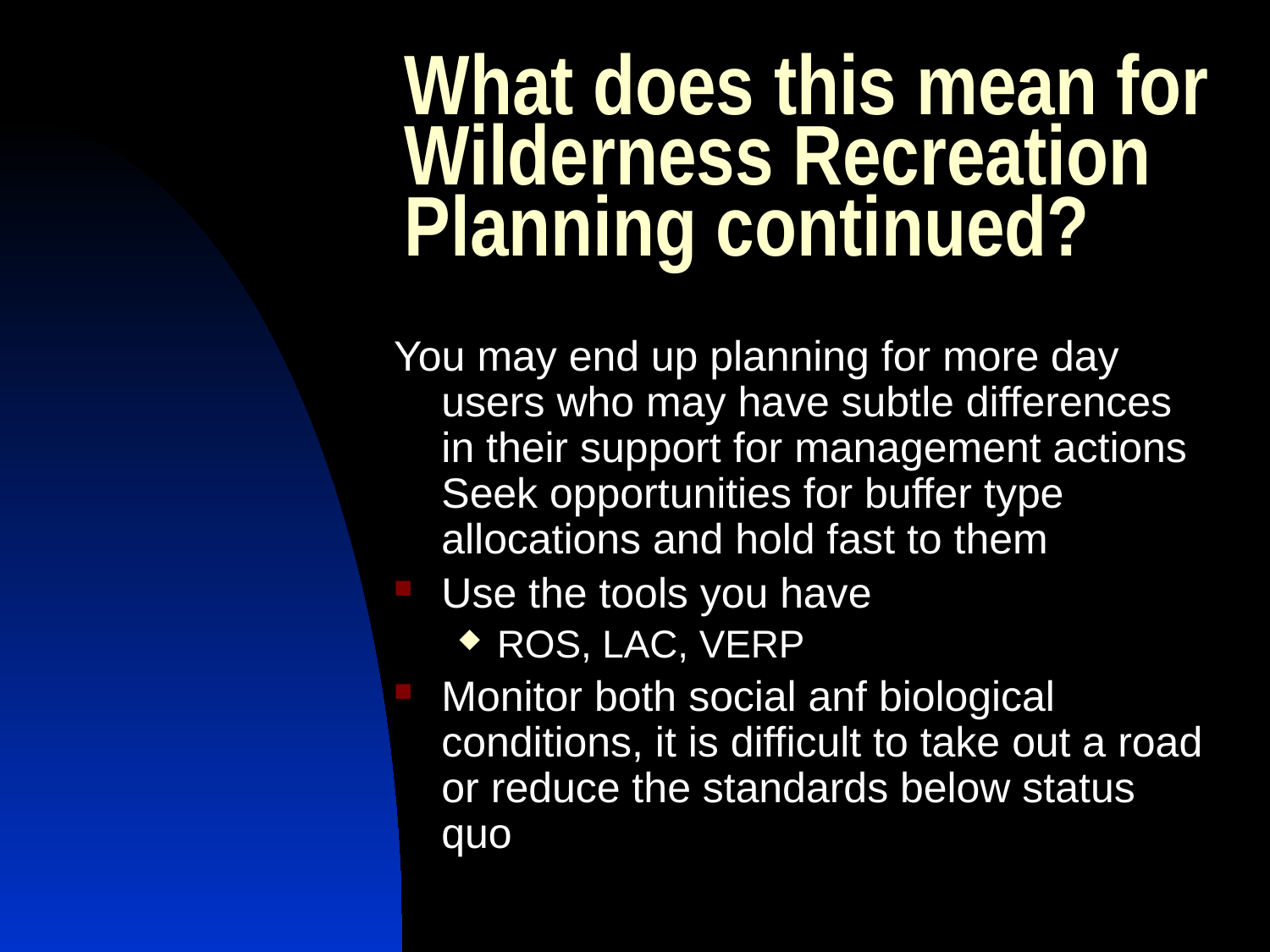

# What does this mean for Wilderness Recreation Planning continued?
You may end up planning for more day users who may have subtle differences in their support for management actions Seek opportunities for buffer type allocations and hold fast to them
Use the tools you have
ROS, LAC, VERP
Monitor both social anf biological conditions, it is difficult to take out a road or reduce the standards below status quo